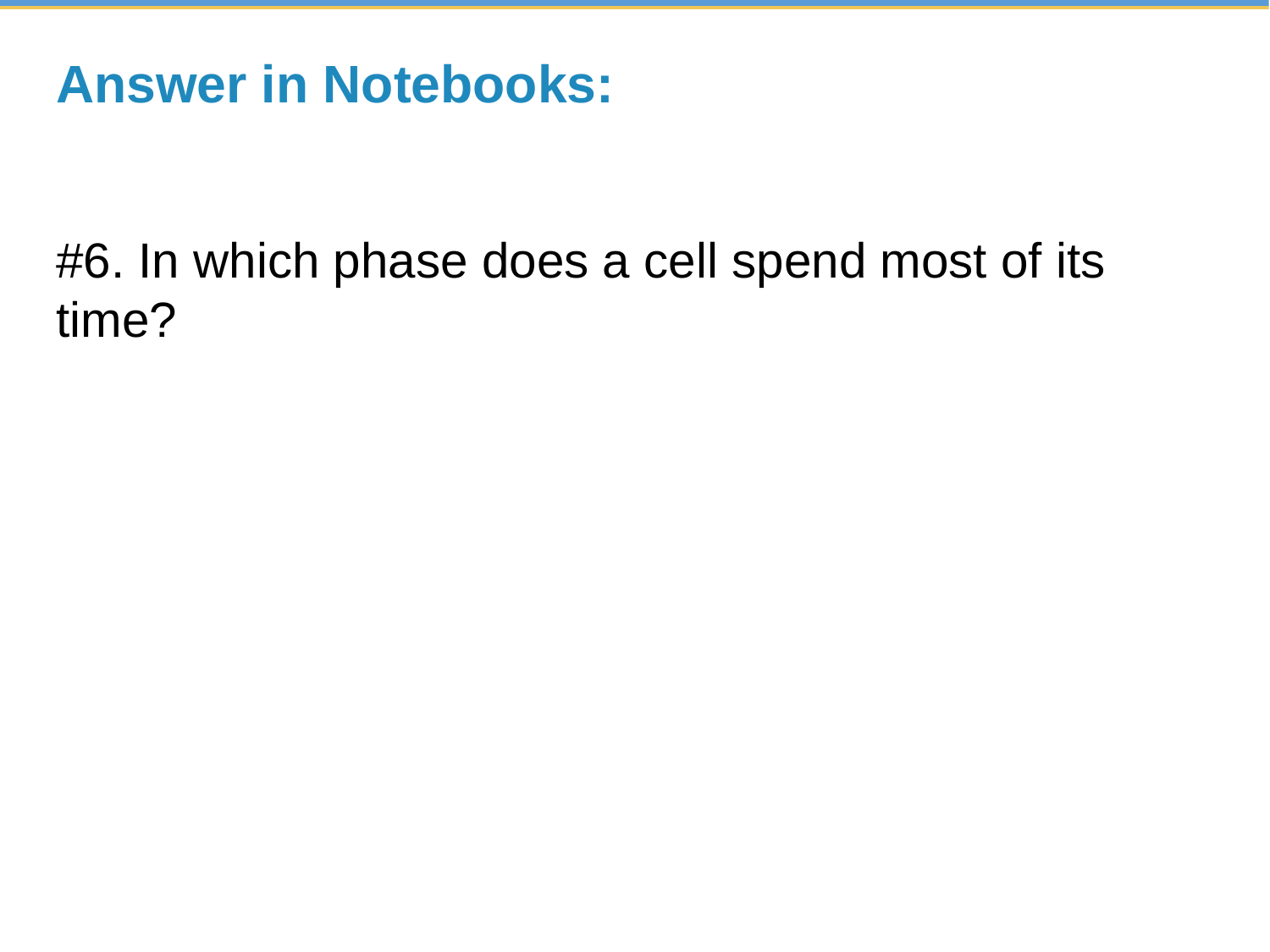

# Answer in Notebooks:
#6. In which phase does a cell spend most of its time?